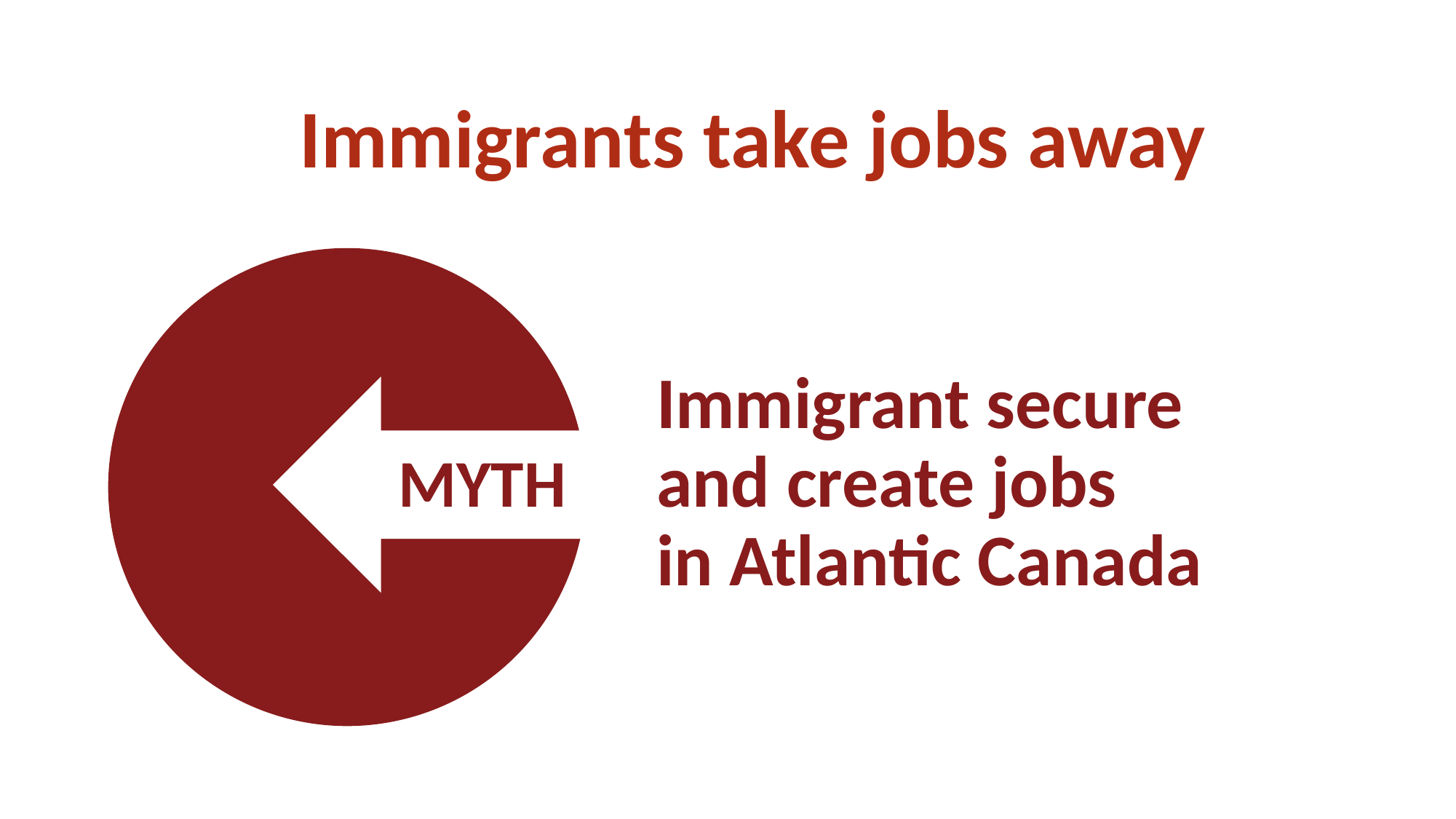

Immigrants take jobs away

Immigrant secure and create jobs
in Atlantic Canada
MYTH